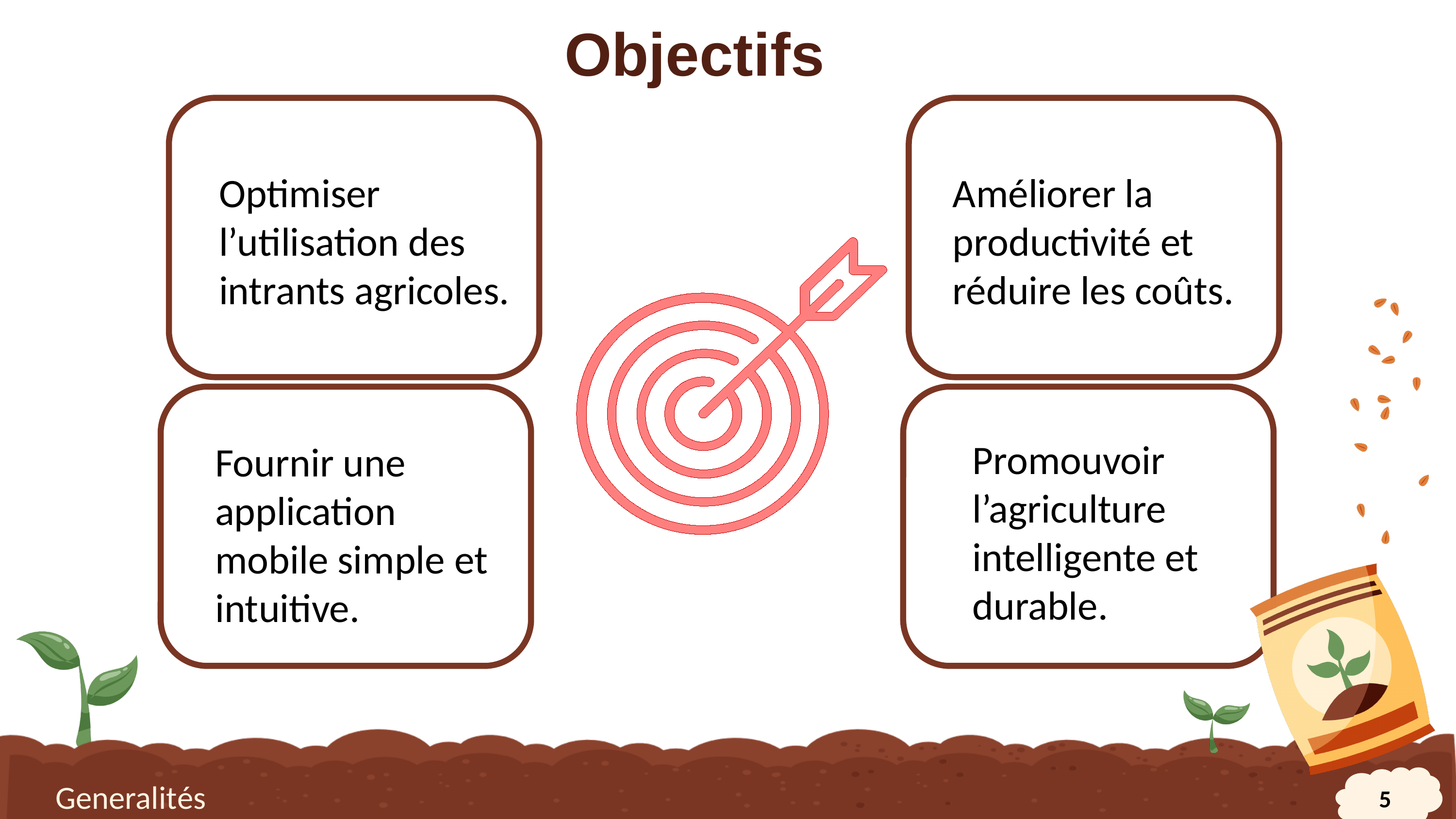

Objectifs

Optimiser l’utilisation des intrants agricoles.
Améliorer la productivité et réduire les coûts.

Promouvoir l’agriculture intelligente et durable.
Fournir une application mobile simple et intuitive.

5
Generalités